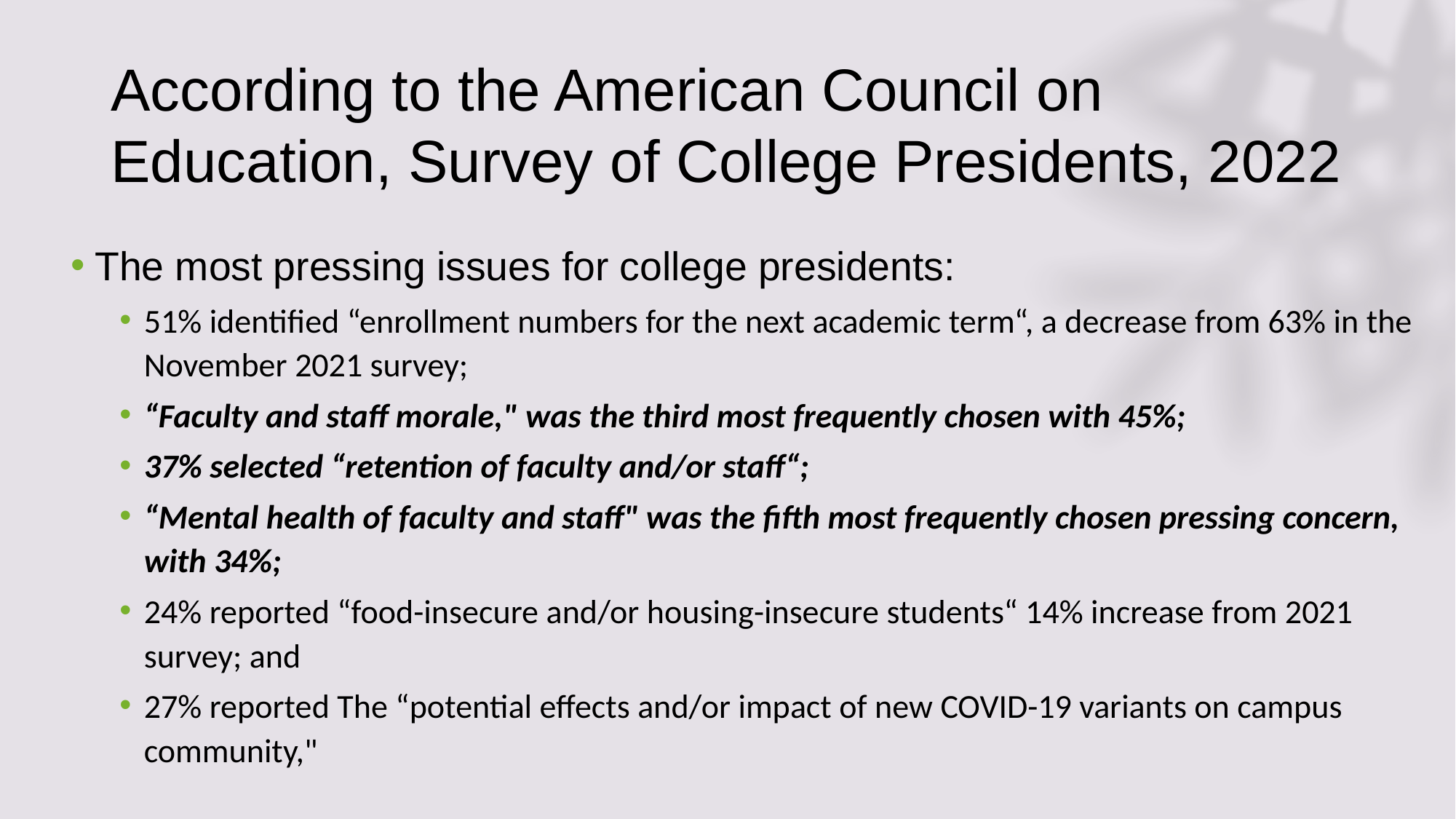

# According to the American Council on Education, Survey of College Presidents, 2022
The most pressing issues for college presidents:
51% identified “enrollment numbers for the next academic term“, a decrease from 63% in the November 2021 survey;
“Faculty and staff morale," was the third most frequently chosen with 45%;
37% selected “retention of faculty and/or staff“;
“Mental health of faculty and staff" was the fifth most frequently chosen pressing concern, with 34%;
24% reported “food-insecure and/or housing-insecure students“ 14% increase from 2021 survey; and
27% reported The “potential effects and/or impact of new COVID-19 variants on campus community,"